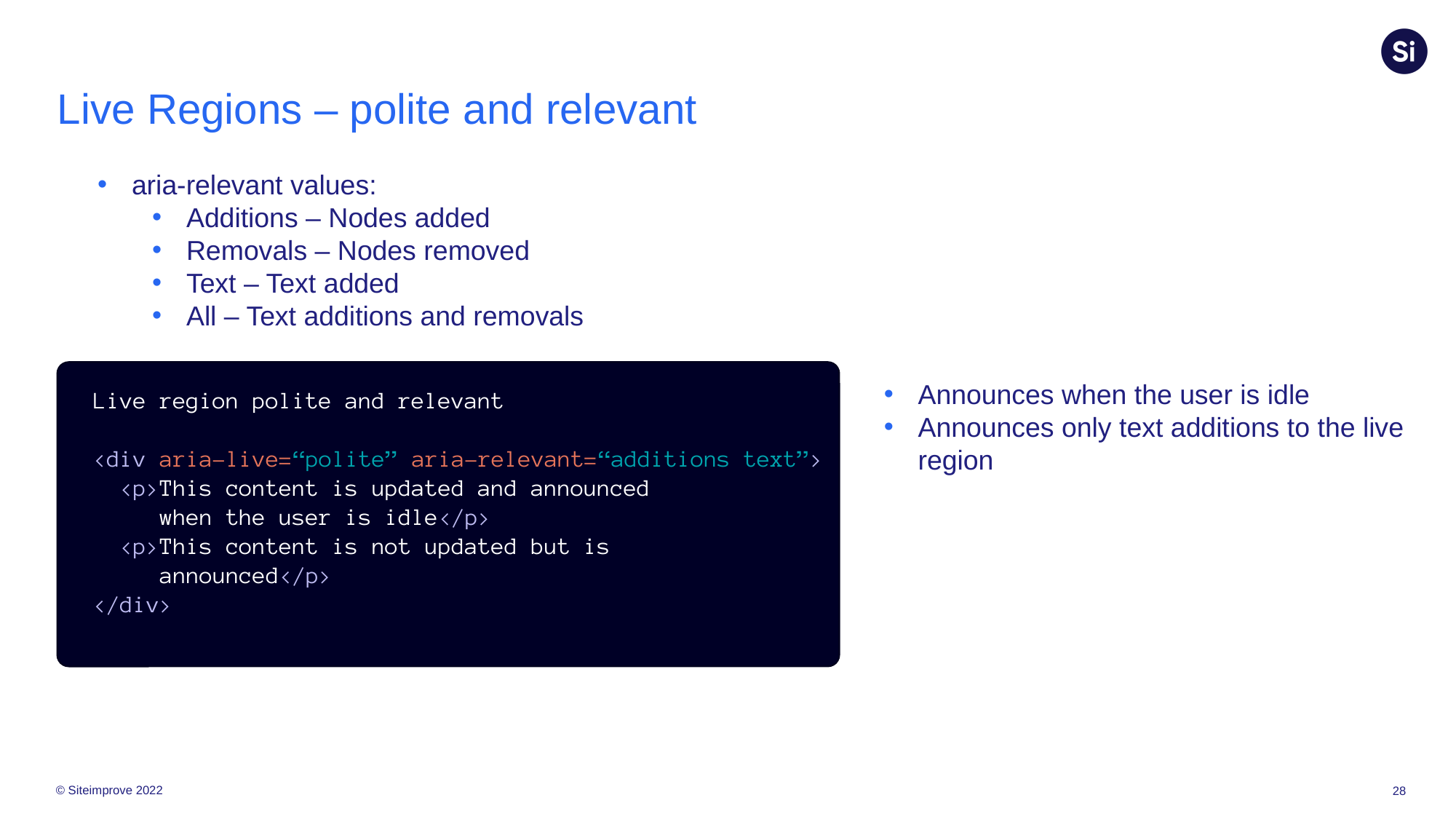

# Live Regions – polite and relevant
aria-relevant values:
Additions – Nodes added
Removals – Nodes removed
Text – Text added
All – Text additions and removals

Announces when the user is idle
Announces only text additions to the live region
Live region polite and relevant

<div aria-live=“polite” aria-relevant=“additions text”>
  <p>This content is updated and announced
     when the user is idle</p>
  <p>This content is not updated but is
     announced</p>
</div>

28